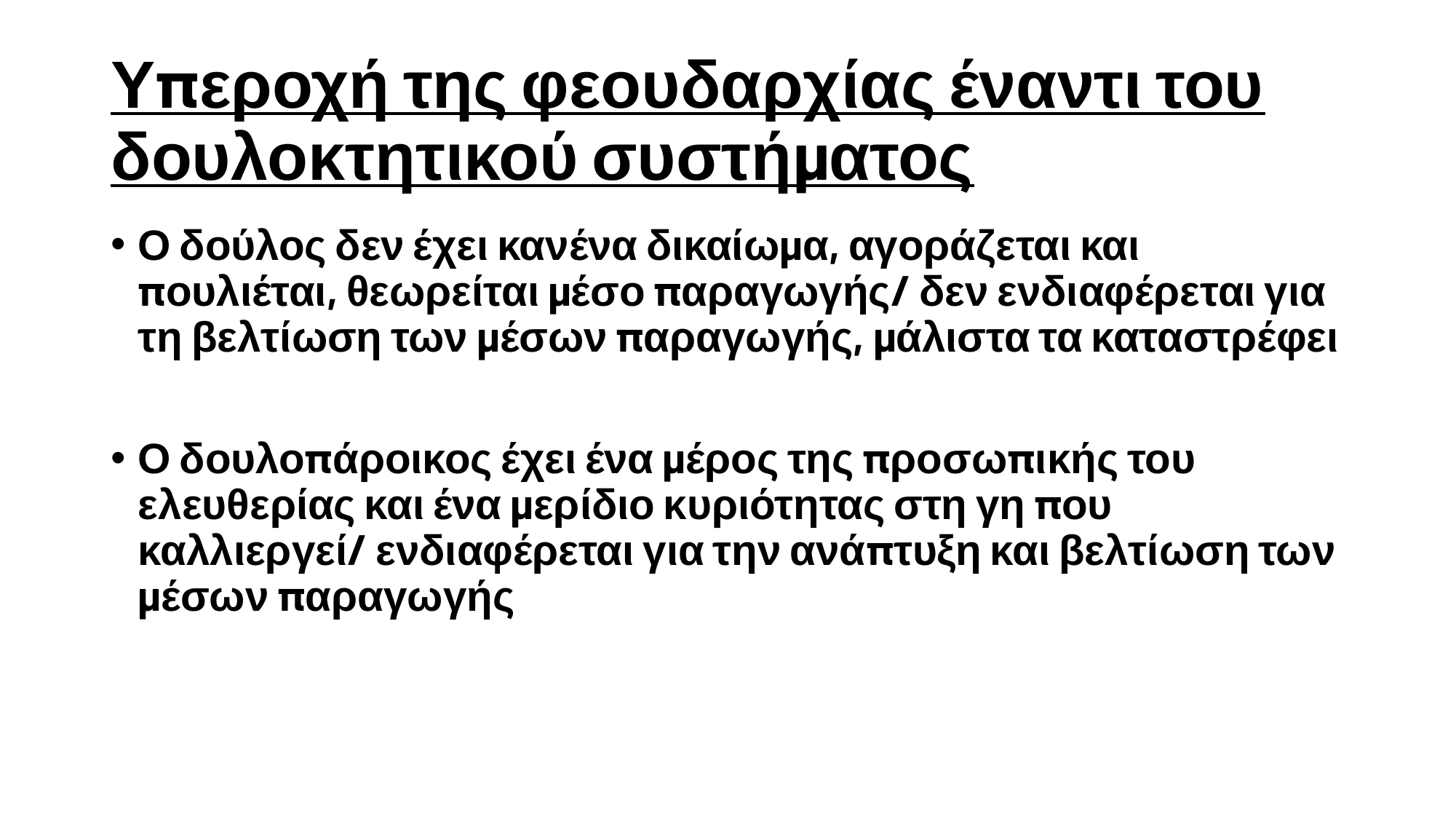

# Υπεροχή της φεουδαρχίας έναντι του δουλοκτητικού συστήματος
Ο δούλος δεν έχει κανένα δικαίωμα, αγοράζεται και πουλιέται, θεωρείται μέσο παραγωγής/ δεν ενδιαφέρεται για τη βελτίωση των μέσων παραγωγής, μάλιστα τα καταστρέφει

Ο δουλοπάροικος έχει ένα μέρος της προσωπικής του ελευθερίας και ένα μερίδιο κυριότητας στη γη που καλλιεργεί/ ενδιαφέρεται για την ανάπτυξη και βελτίωση των μέσων παραγωγής